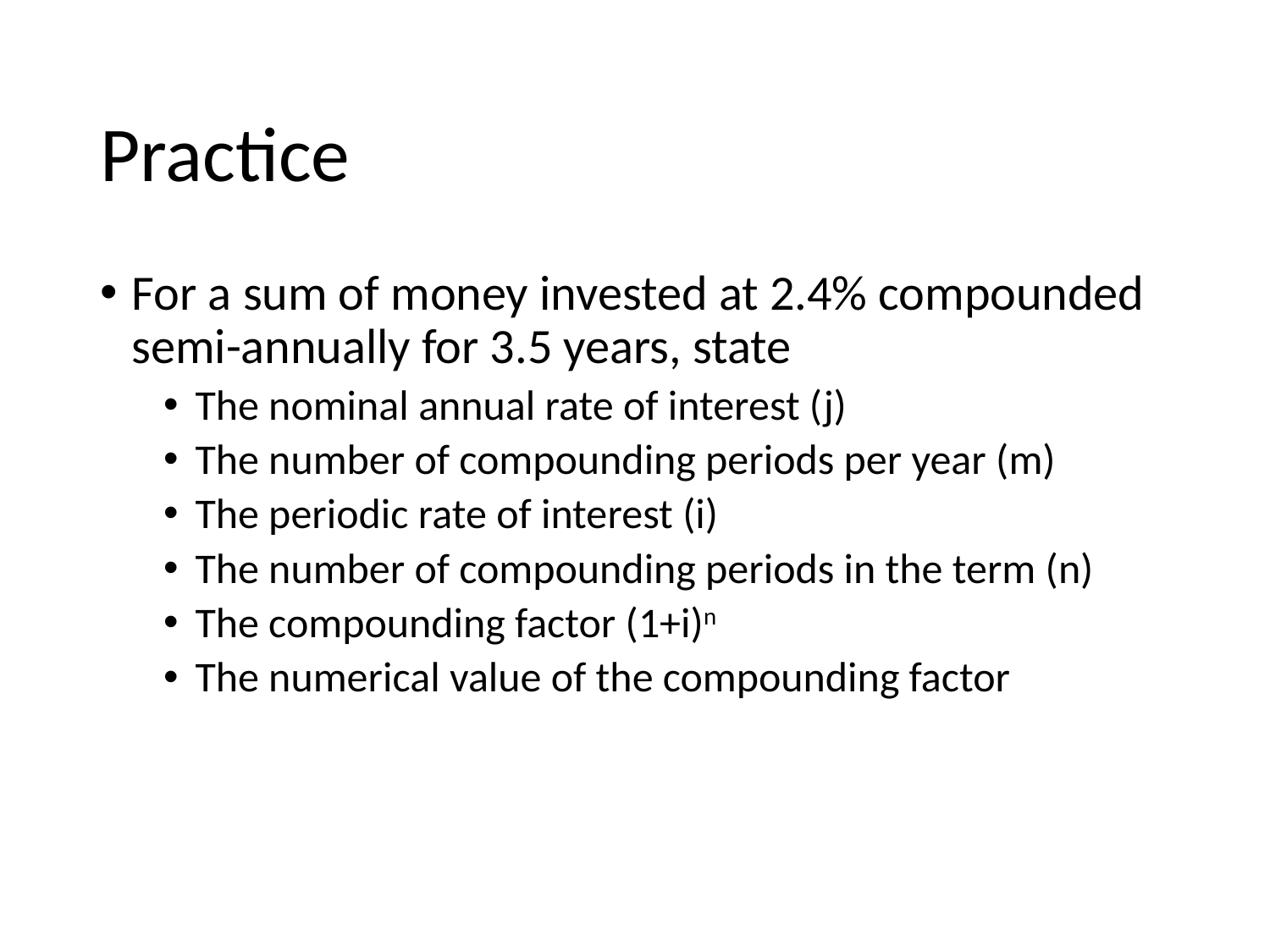

# Practice
For a sum of money invested at 2.4% compounded semi-annually for 3.5 years, state
The nominal annual rate of interest (j)
The number of compounding periods per year (m)
The periodic rate of interest (i)
The number of compounding periods in the term (n)
The compounding factor (1+i)n
The numerical value of the compounding factor